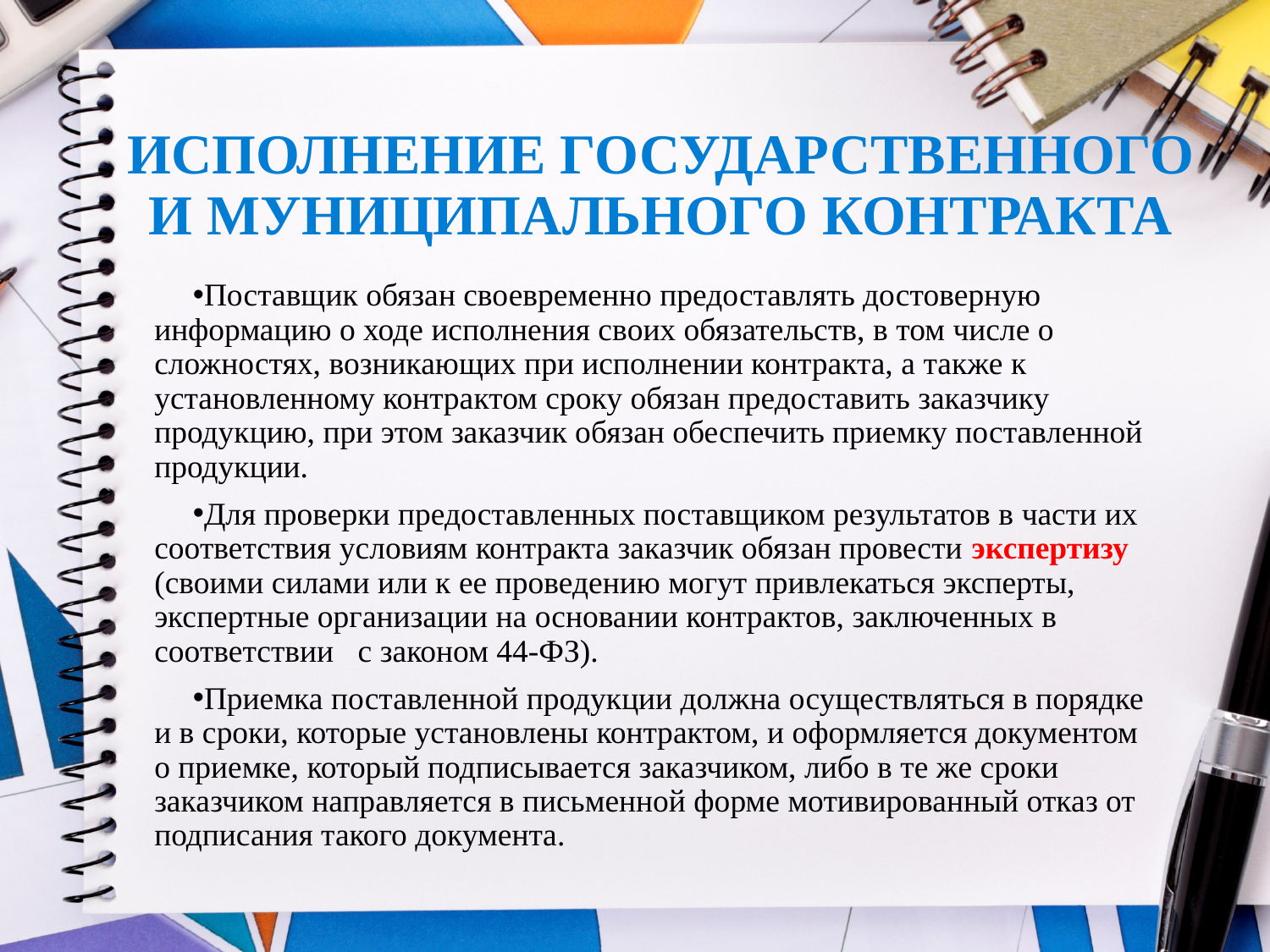

# ИСПОЛНЕНИЕ ГОСУДАРСТВЕННОГО И МУНИЦИПАЛЬНОГО КОНТРАКТА
Поставщик обязан своевременно предоставлять достоверную информацию о ходе исполнения своих обязательств, в том числе о сложностях, возникающих при исполнении контракта, а также к установленному контрактом сроку обязан предоставить заказчику продукцию, при этом заказчик обязан обеспечить приемку поставленной продукции.
Для проверки предоставленных поставщиком результатов в части их соответствия условиям контракта заказчик обязан провести экспертизу (своими силами или к ее проведению могут привлекаться эксперты, экспертные организации на основании контрактов, заключенных в соответствии   с законом 44-ФЗ).
Приемка поставленной продукции должна осуществляться в порядке и в сроки, которые установлены контрактом, и оформляется документом о приемке, который подписывается заказчиком, либо в те же сроки заказчиком направляется в письменной форме мотивированный отказ от подписания такого документа.